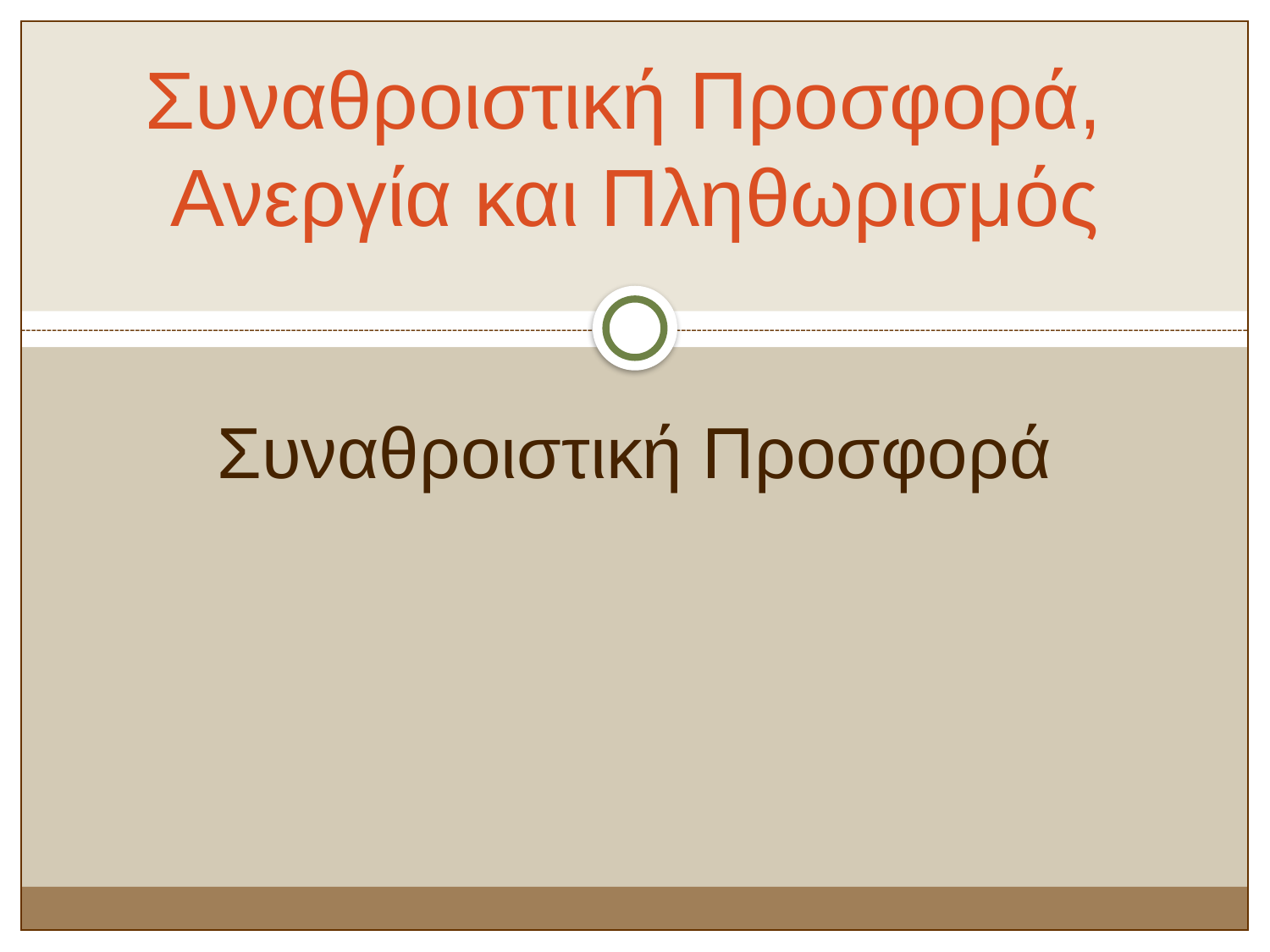

# Συναθροιστική Προσφορά, Ανεργία και Πληθωρισμός
Συναθροιστική Προσφορά